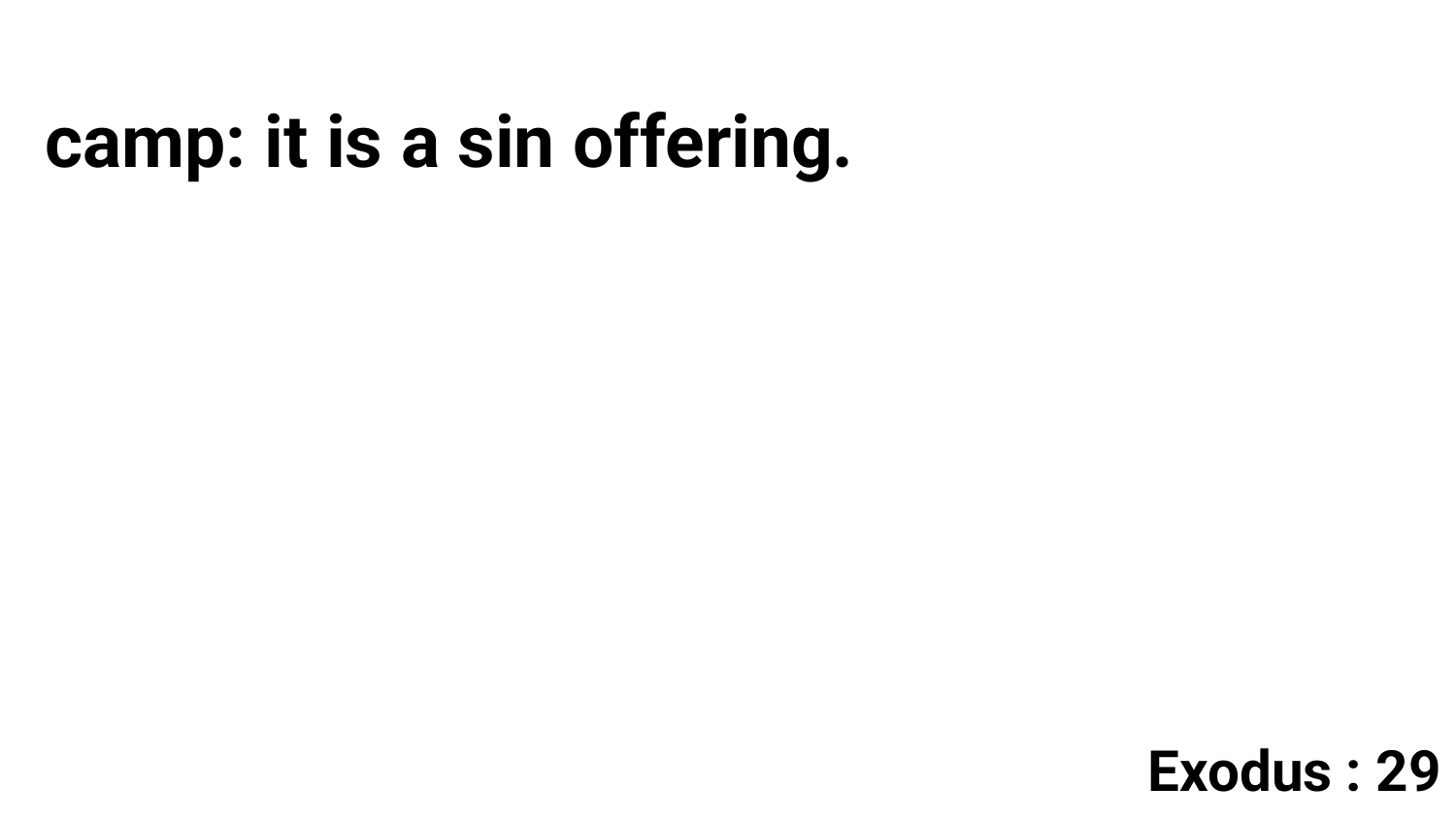

camp: it is a sin offering.
Exodus : 29